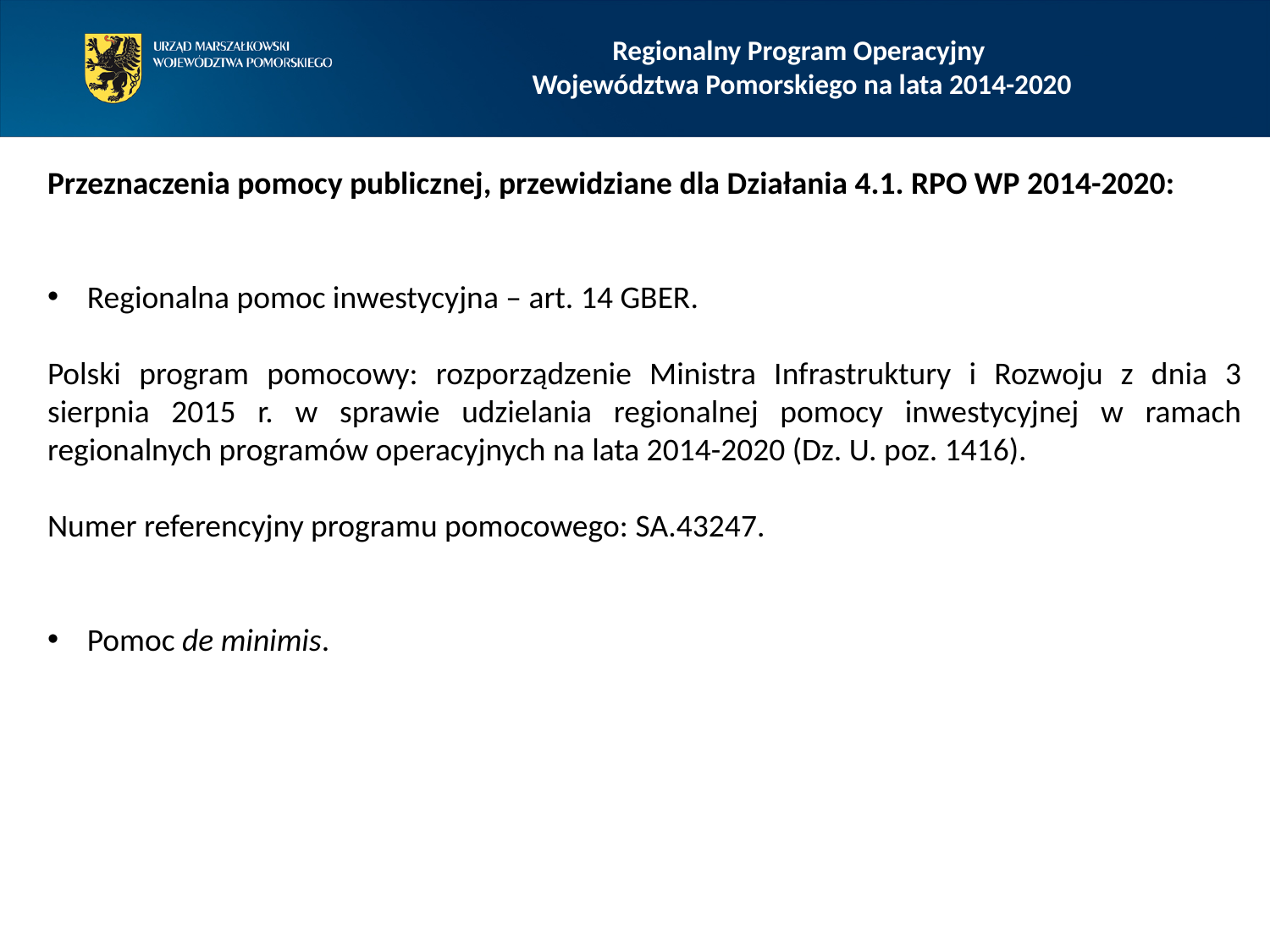

Regionalny Program Operacyjny
Województwa Pomorskiego na lata 2014-2020
Przeznaczenia pomocy publicznej, przewidziane dla Działania 4.1. RPO WP 2014-2020:

Regionalna pomoc inwestycyjna – art. 14 GBER.

Polski program pomocowy: rozporządzenie Ministra Infrastruktury i Rozwoju z dnia 3 sierpnia 2015 r. w sprawie udzielania regionalnej pomocy inwestycyjnej w ramach regionalnych programów operacyjnych na lata 2014-2020 (Dz. U. poz. 1416).

Numer referencyjny programu pomocowego: SA.43247.

Pomoc de minimis.